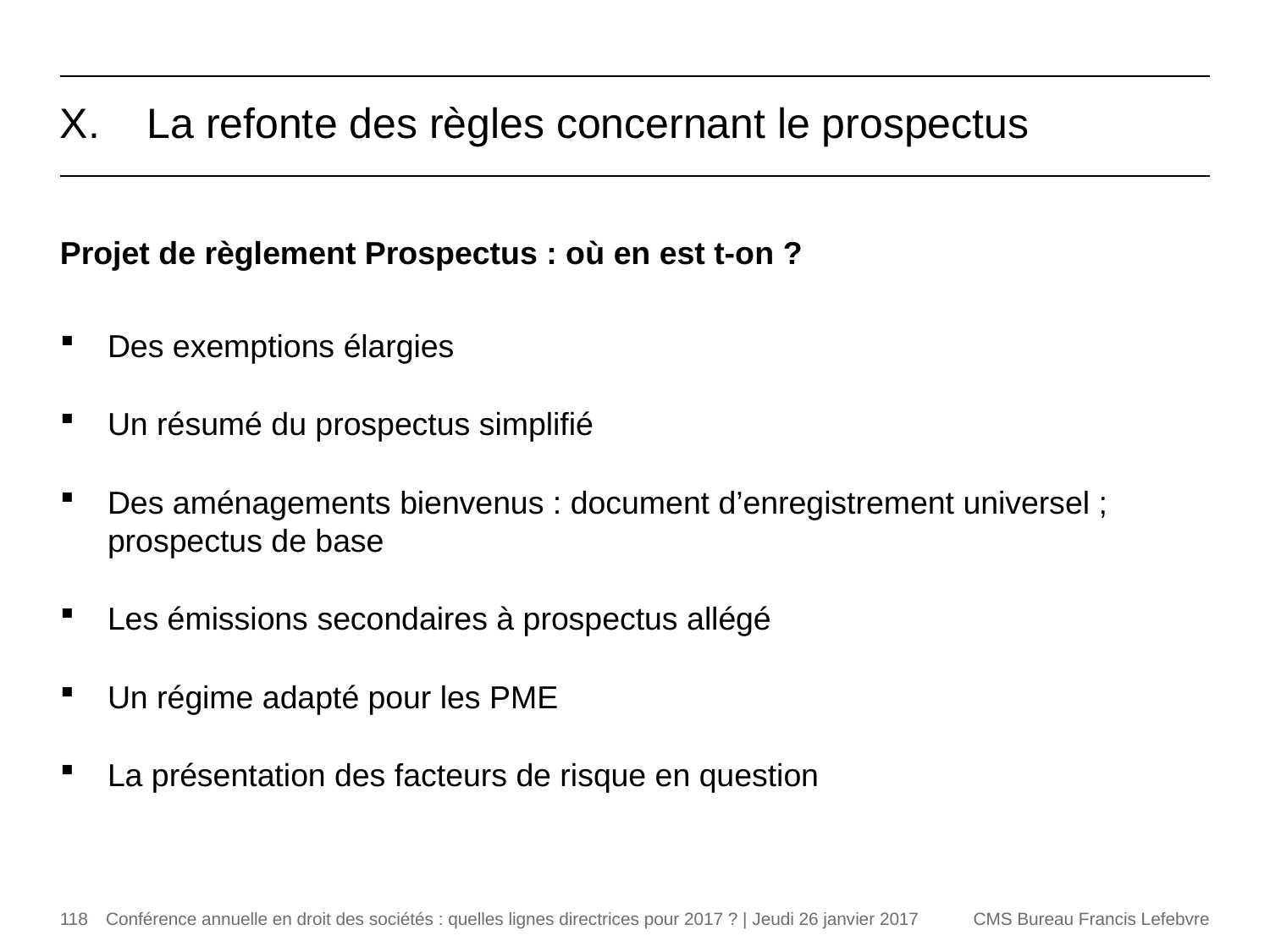

La refonte des règles concernant le prospectus

Projet de règlement Prospectus : où en est t-on ?

Des exemptions élargies
Un résumé du prospectus simplifié
Des aménagements bienvenus : document d’enregistrement universel ; prospectus de base
Les émissions secondaires à prospectus allégé
Un régime adapté pour les PME
La présentation des facteurs de risque en question

118